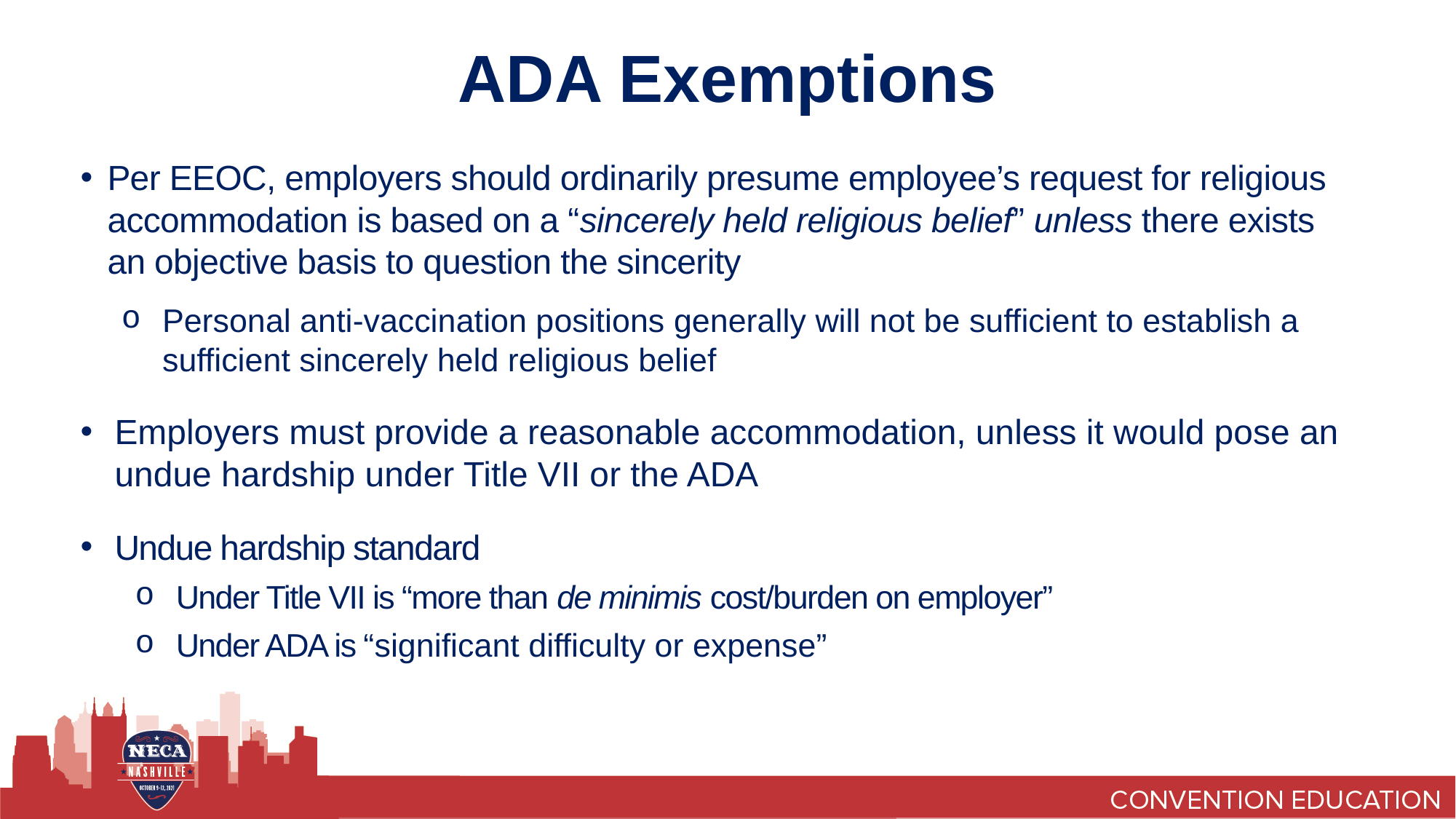

# ADA Exemptions
Per EEOC, employers should ordinarily presume employee’s request for religious accommodation is based on a “sincerely held religious belief” unless there exists an objective basis to question the sincerity
Personal anti-vaccination positions generally will not be sufficient to establish a sufficient sincerely held religious belief
Employers must provide a reasonable accommodation, unless it would pose an undue hardship under Title VII or the ADA
Undue hardship standard
Under Title VII is “more than de minimis cost/burden on employer”
Under ADA is “significant difficulty or expense”